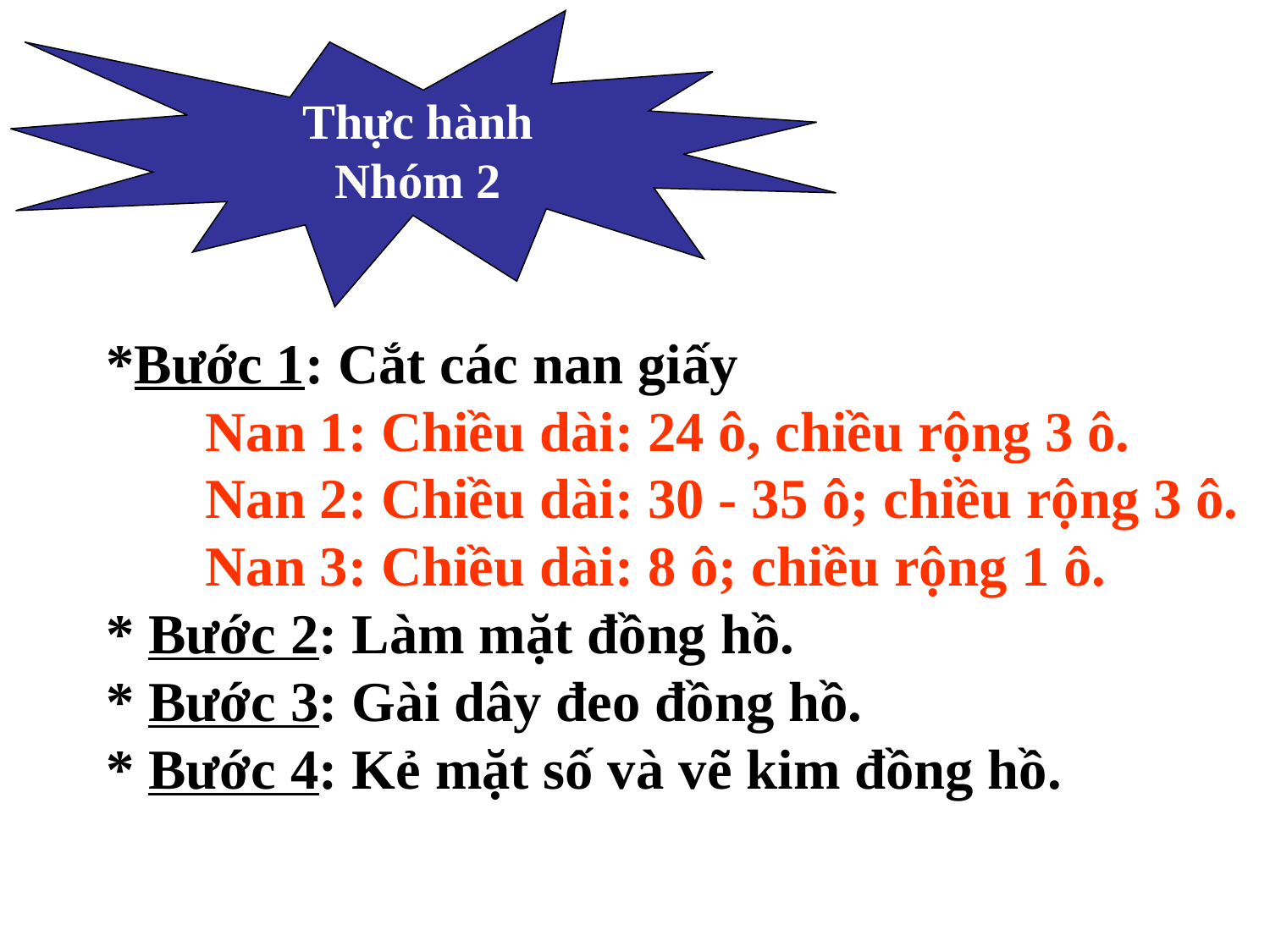

Thực hành
Nhóm 2
*Bước 1: Cắt các nan giấy
       Nan 1: Chiều dài: 24 ô, chiều rộng 3 ô.
       Nan 2: Chiều dài: 30 - 35 ô; chiều rộng 3 ô.
       Nan 3: Chiều dài: 8 ô; chiều rộng 1 ô.
* Bước 2: Làm mặt đồng hồ.
* Bước 3: Gài dây đeo đồng hồ.
* Bước 4: Kẻ mặt số và vẽ kim đồng hồ.